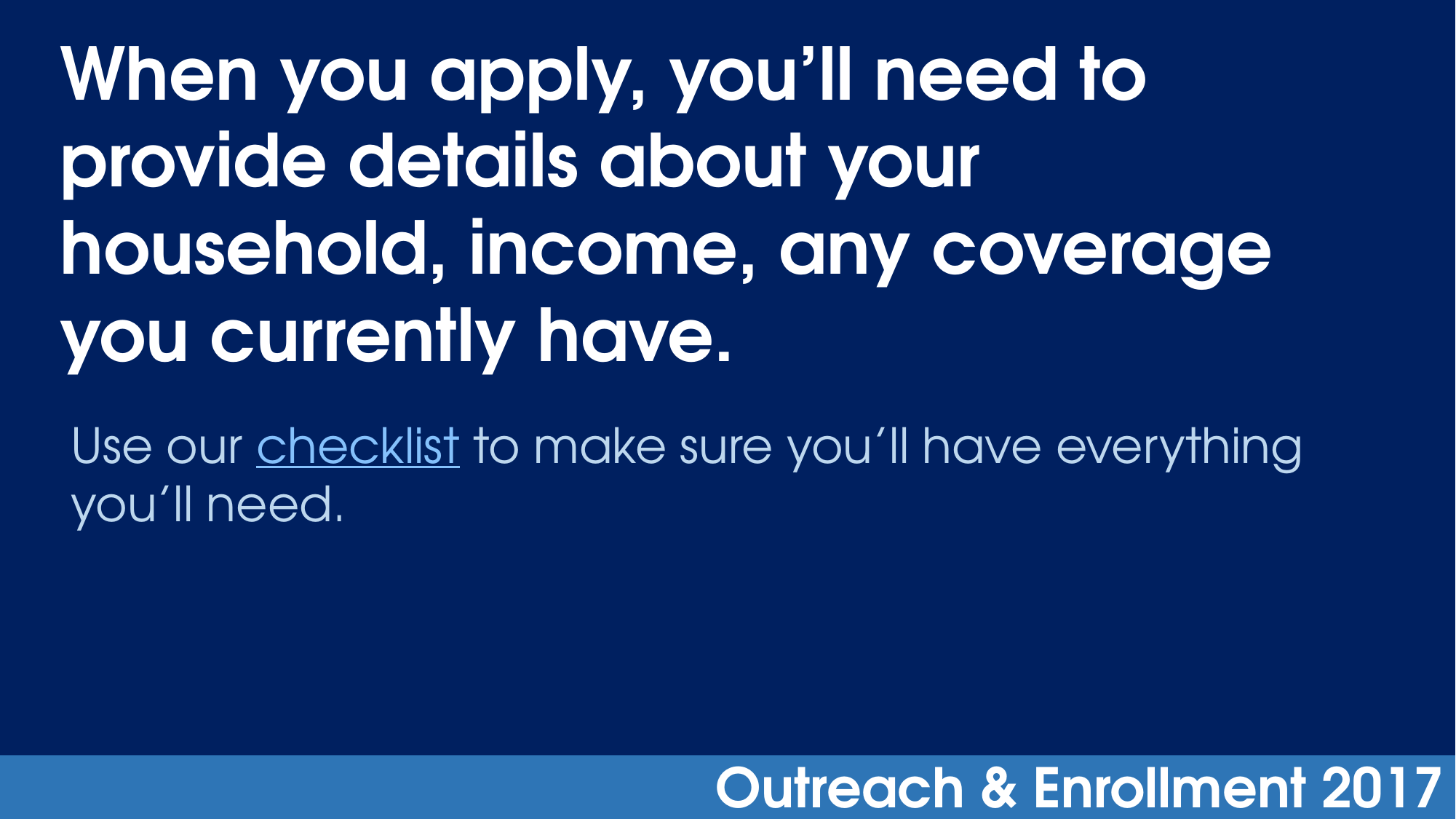

When you apply, you’ll need to provide details about your household, income, any coverage you currently have.
Use our checklist to make sure you’ll have everything you’ll need.
Outreach & Enrollment 2017